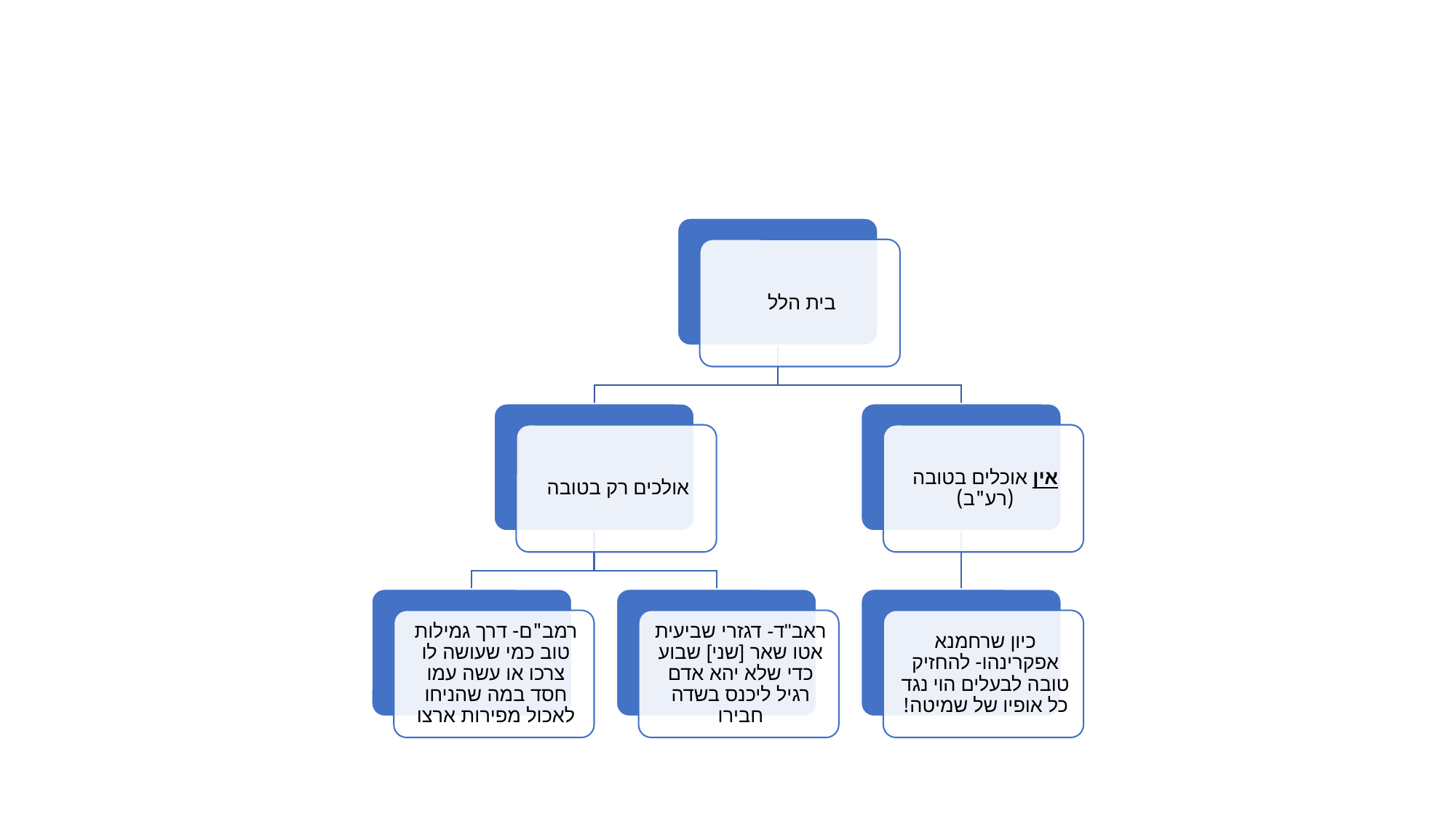

#
בית הלל
אין אוכלים בטובה (רע"ב)
כיון שרחמנא אפקרינהו- להחזיק טובה לבעלים הוי נגד כל אופיו של שמיטה!
אולכים רק בטובה
ראב"ד- דגזרי שביעית אטו שאר [שני] שבוע כדי שלא יהא אדם רגיל ליכנס בשדה חבירו
רמב"ם- דרך גמילות טוב כמי שעושה לו צרכו או עשה עמו חסד במה שהניחו לאכול מפירות ארצו